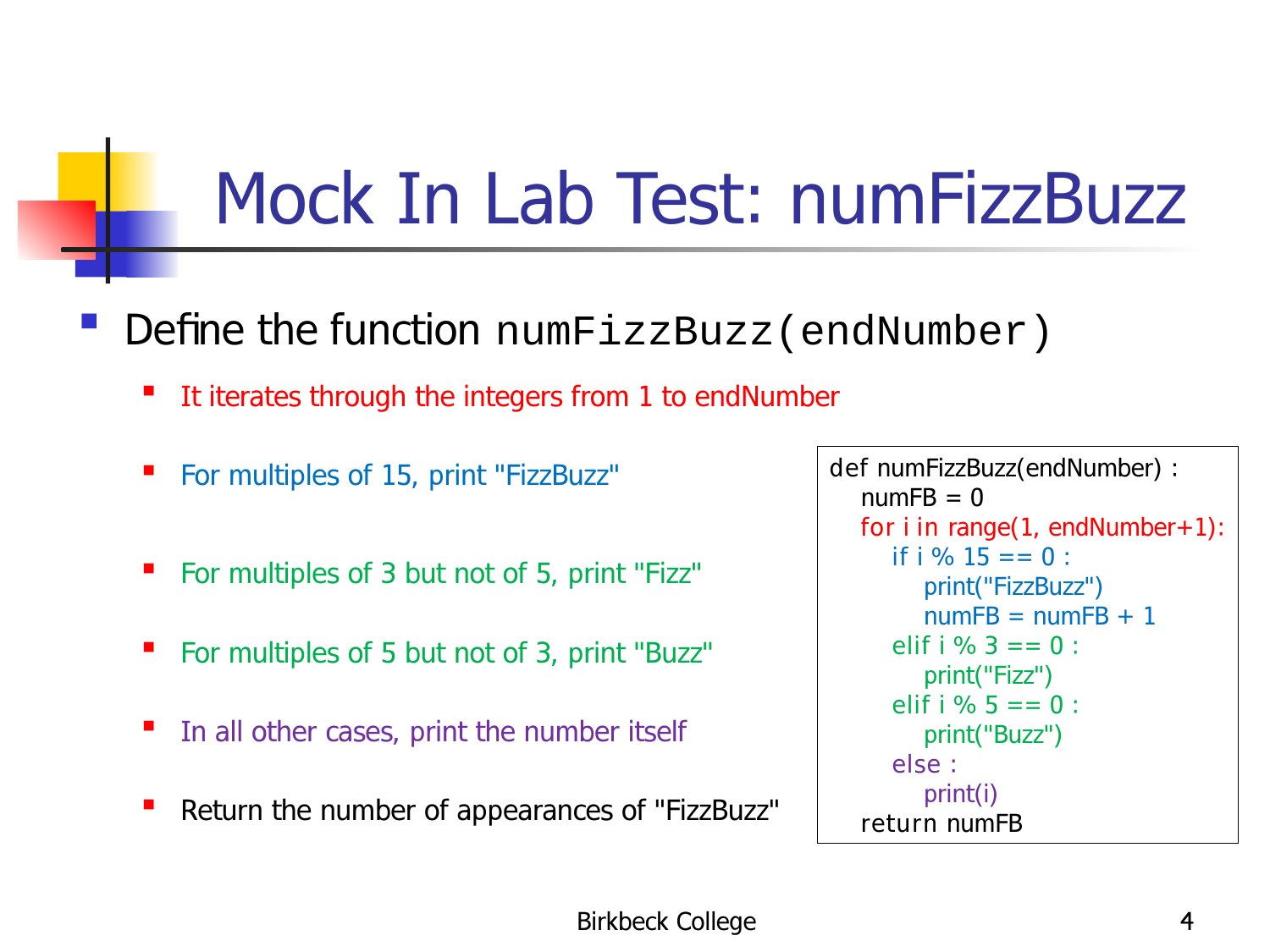

Mock In Lab Test: numFizzBuzz
Define the function numFizzBuzz(endNumber)

It iterates through the integers from 1 to endNumber

For multiples of 15, print "FizzBuzz"

For multiples of 3 but not of 5, print "Fizz"

For multiples of 5 but not of 3, print "Buzz"

In all other cases, print the number itself

Return the number of appearances of "FizzBuzz"
def numFizzBuzz(endNumber) :
    numFB = 0
    for i in range(1, endNumber+1):
        if i % 15 == 0 :
            print("FizzBuzz")
            numFB = numFB + 1
        elif i % 3 == 0 :
            print("Fizz")
        elif i % 5 == 0 :
            print("Buzz")
        else :
            print(i)
    return numFB
Birkbeck College
4